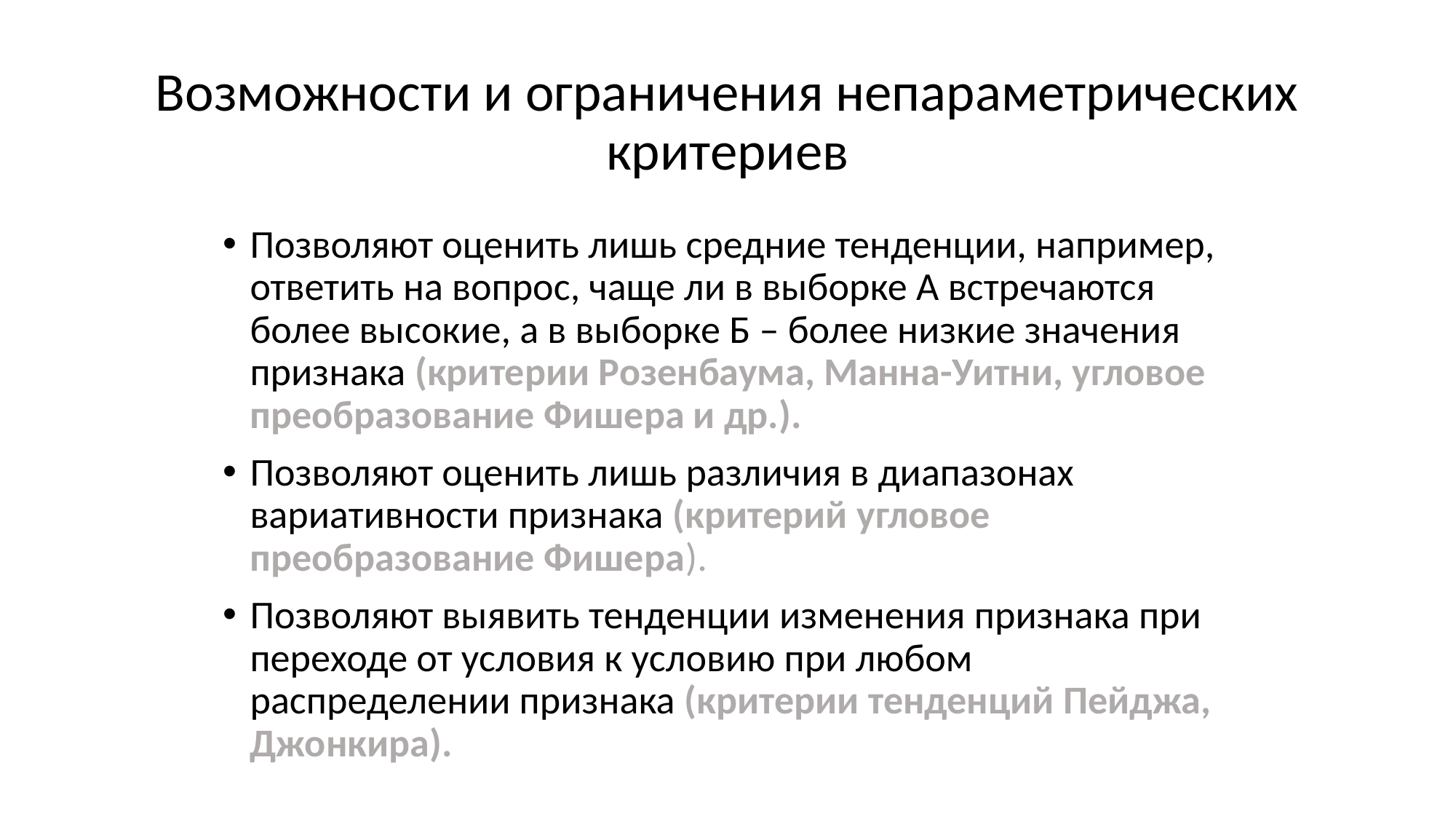

# Возможности и ограничения непараметрических критериев
Позволяют оценить лишь средние тенденции, например, ответить на вопрос, чаще ли в выборке А встречаются более высокие, а в выборке Б – более низкие значения признака (критерии Розенбаума, Манна-Уитни, угловое преобразование Фишера и др.).
Позволяют оценить лишь различия в диапазонах вариативности признака (критерий угловое преобразование Фишера).
Позволяют выявить тенденции изменения признака при переходе от условия к условию при любом распределении признака (критерии тенденций Пейджа, Джонкира).